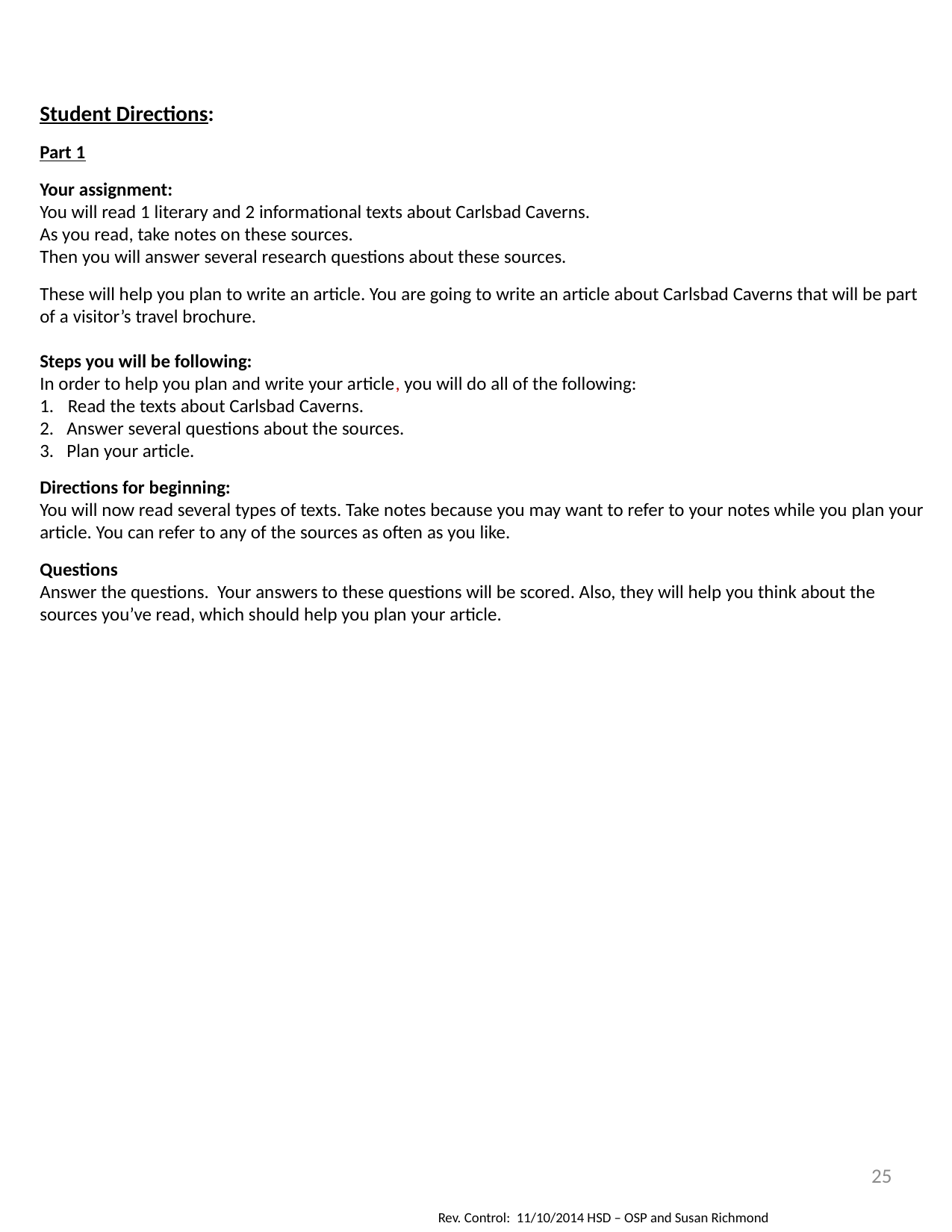

Student Directions:

Part 1

Your assignment:
You will read 1 literary and 2 informational texts about Carlsbad Caverns.
As you read, take notes on these sources.
Then you will answer several research questions about these sources.

These will help you plan to write an article. You are going to write an article about Carlsbad Caverns that will be part
of a visitor’s travel brochure.

Steps you will be following:
In order to help you plan and write your article, you will do all of the following:
Read the texts about Carlsbad Caverns.
2.   Answer several questions about the sources.
3.   Plan your article.

Directions for beginning:
You will now read several types of texts. Take notes because you may want to refer to your notes while you plan your article. You can refer to any of the sources as often as you like.

Questions
Answer the questions.  Your answers to these questions will be scored. Also, they will help you think about the sources you’ve read, which should help you plan your article.

25